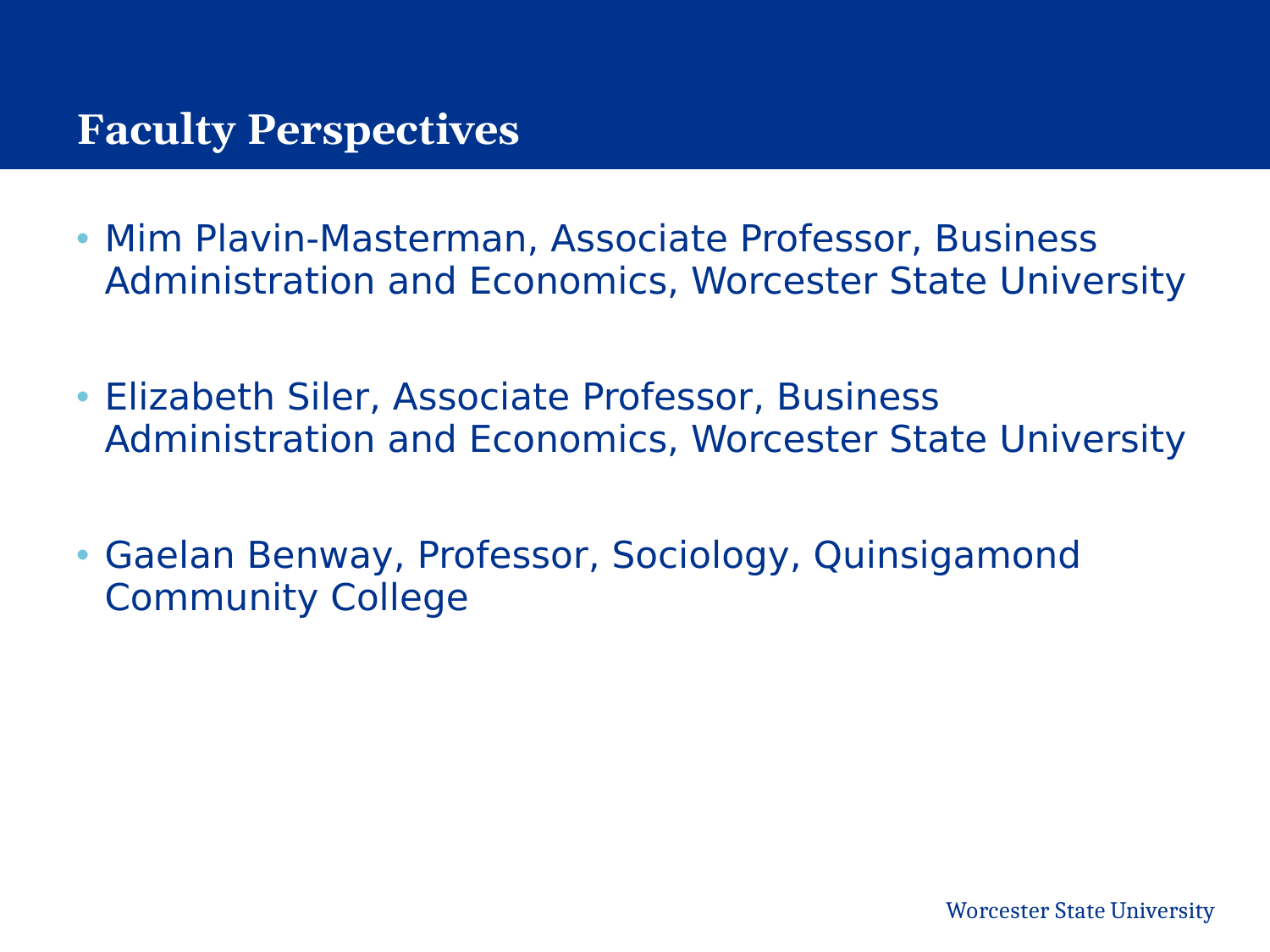

# Faculty Perspectives
Mim Plavin-Masterman, Associate Professor, Business Administration and Economics, Worcester State University

Elizabeth Siler, Associate Professor, Business Administration and Economics, Worcester State University

Gaelan Benway, Professor, Sociology, Quinsigamond Community College